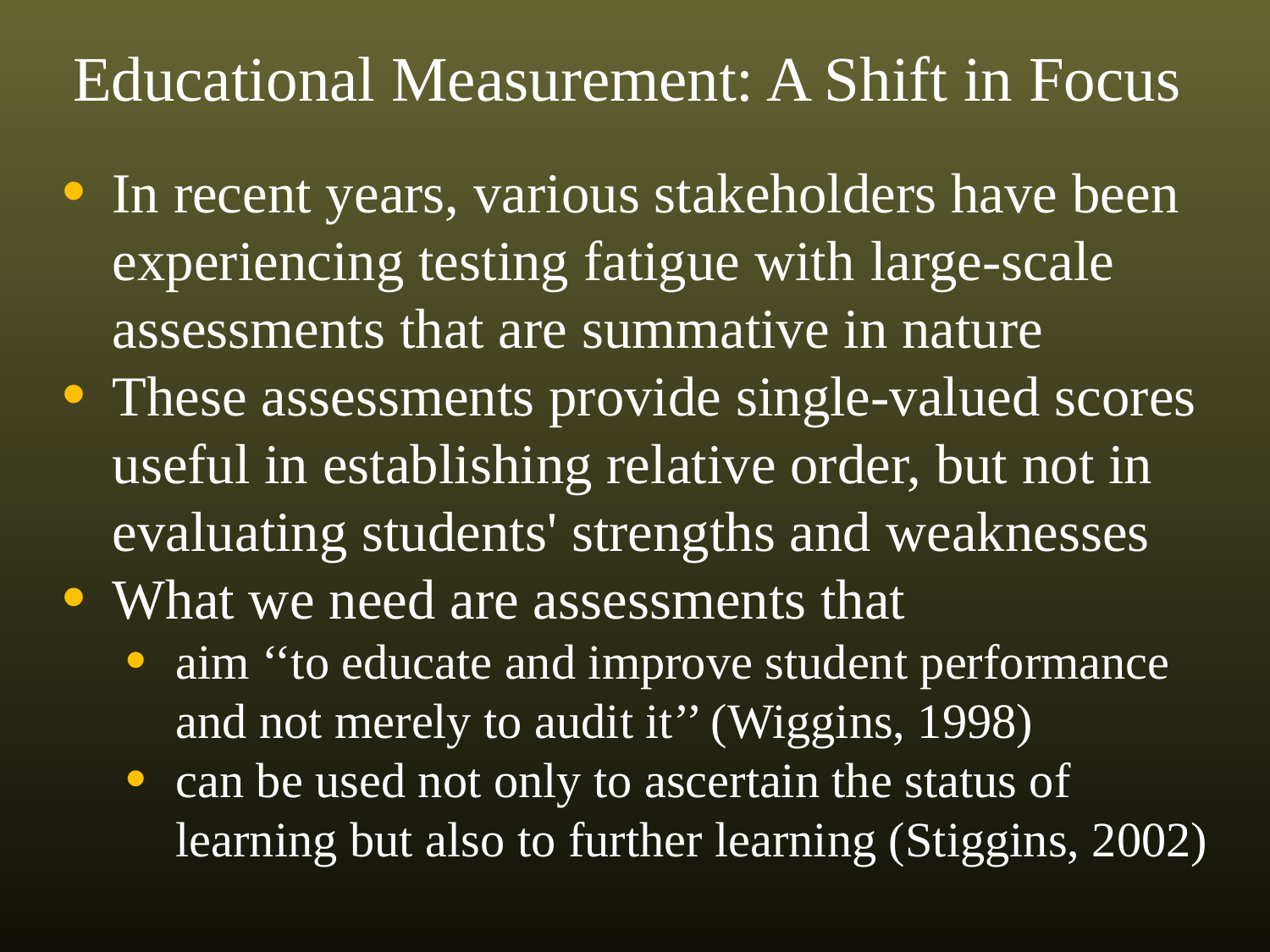

Educational Measurement: A Shift in Focus
In recent years, various stakeholders have been experiencing testing fatigue with large-scale assessments that are summative in nature
These assessments provide single-valued scores useful in establishing relative order, but not in evaluating students' strengths and weaknesses
What we need are assessments that
aim ‘‘to educate and improve student performance and not merely to audit it’’ (Wiggins, 1998)
can be used not only to ascertain the status of learning but also to further learning (Stiggins, 2002)